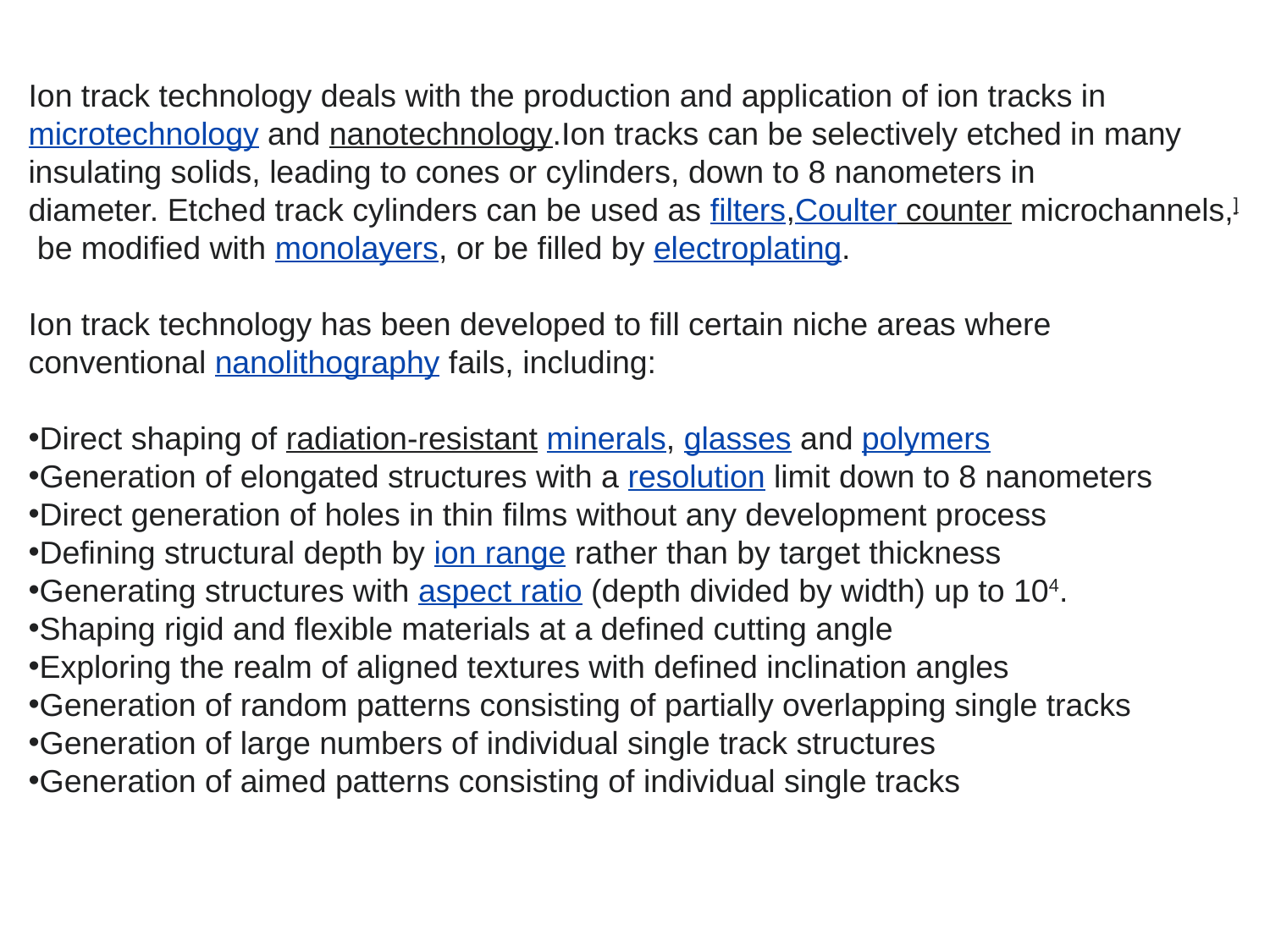

Ion track technology deals with the production and application of ion tracks in microtechnology and nanotechnology.Ion tracks can be selectively etched in many insulating solids, leading to cones or cylinders, down to 8 nanometers in diameter. Etched track cylinders can be used as filters,Coulter counter microchannels,] be modified with monolayers, or be filled by electroplating.

Ion track technology has been developed to fill certain niche areas where conventional nanolithography fails, including:

Direct shaping of radiation-resistant minerals, glasses and polymers
Generation of elongated structures with a resolution limit down to 8 nanometers
Direct generation of holes in thin films without any development process
Defining structural depth by ion range rather than by target thickness
Generating structures with aspect ratio (depth divided by width) up to 104.
Shaping rigid and flexible materials at a defined cutting angle
Exploring the realm of aligned textures with defined inclination angles
Generation of random patterns consisting of partially overlapping single tracks
Generation of large numbers of individual single track structures
Generation of aimed patterns consisting of individual single tracks